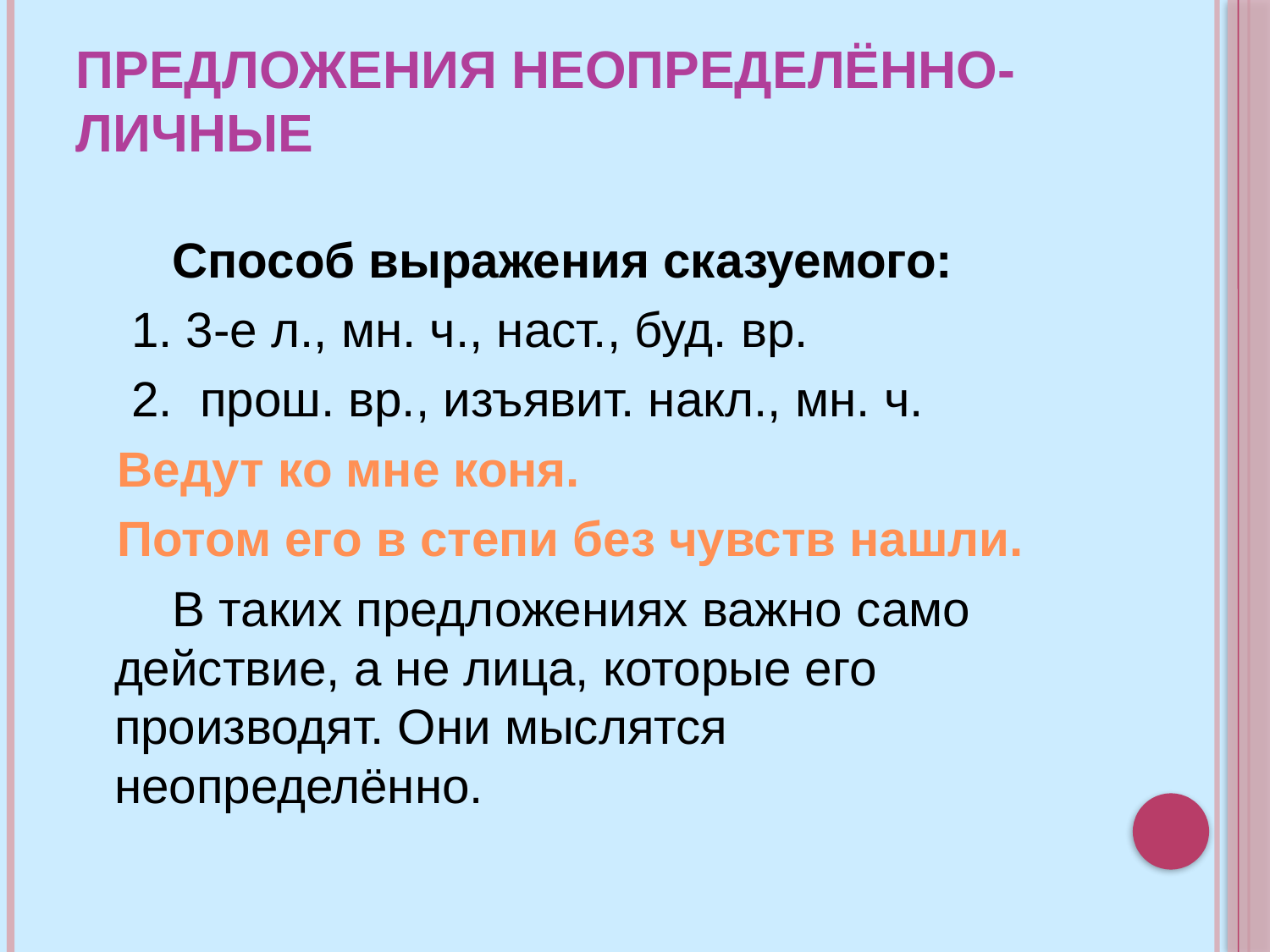

# Предложения неопределённо-личные
       Способ выражения сказуемого:
    1. 3-е л., мн. ч., наст., буд. вр.
    2.  прош. вр., изъявит. накл., мн. ч.
   Ведут ко мне коня.
   Потом его в степи без чувств нашли.
       В таких предложениях важно само действие, а не лица, которые его производят. Они мыслятся неопределённо.